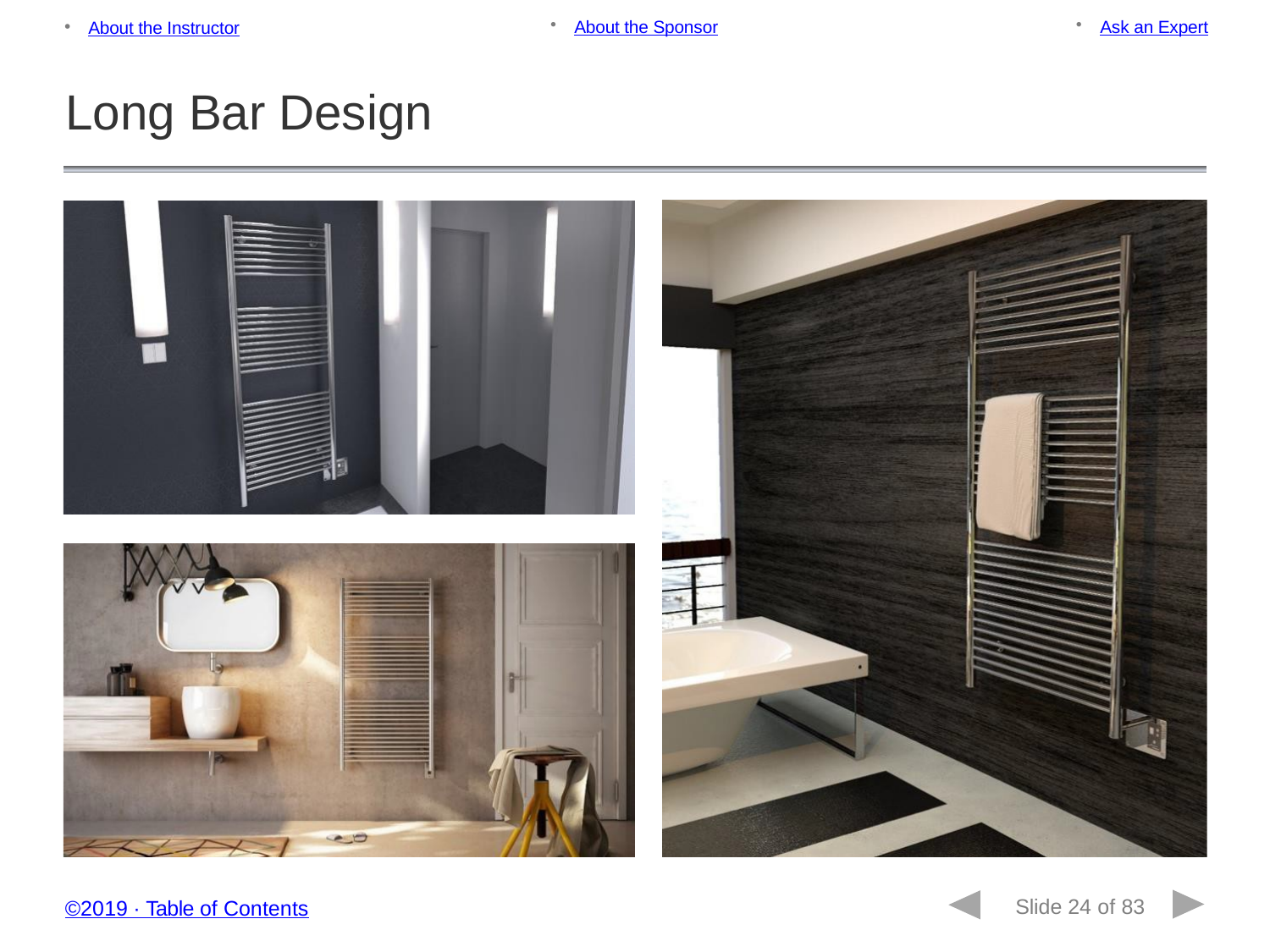

About the Sponsor
Ask an Expert
About the Instructor
Long Bar Design

Slide 24 of 83
©2019 ∙ Table of Contents